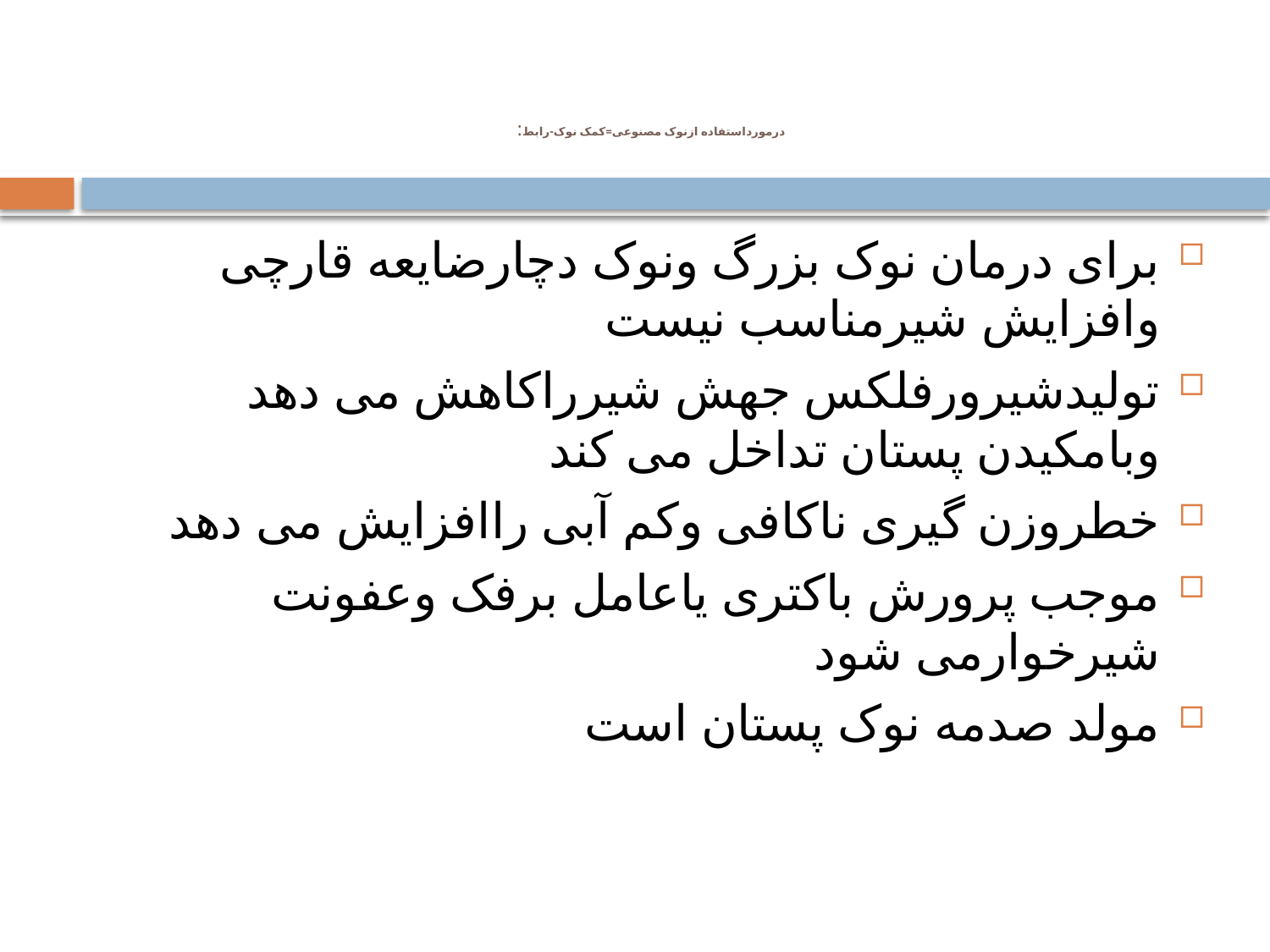

# درمورداستفاده ازنوک مصنوعی=کمک نوک-رابط:
برای درمان نوک بزرگ ونوک دچارضایعه قارچی وافزایش شیرمناسب نيست
تولیدشیرورفلکس جهش شیرراکاهش می دهد وبامکیدن پستان تداخل می کند
خطروزن گیری ناکافی وکم آبی راافزایش می دهد
موجب پرورش باکتری یاعامل برفک وعفونت شیرخوارمی شود
مولد صدمه نوک پستان است